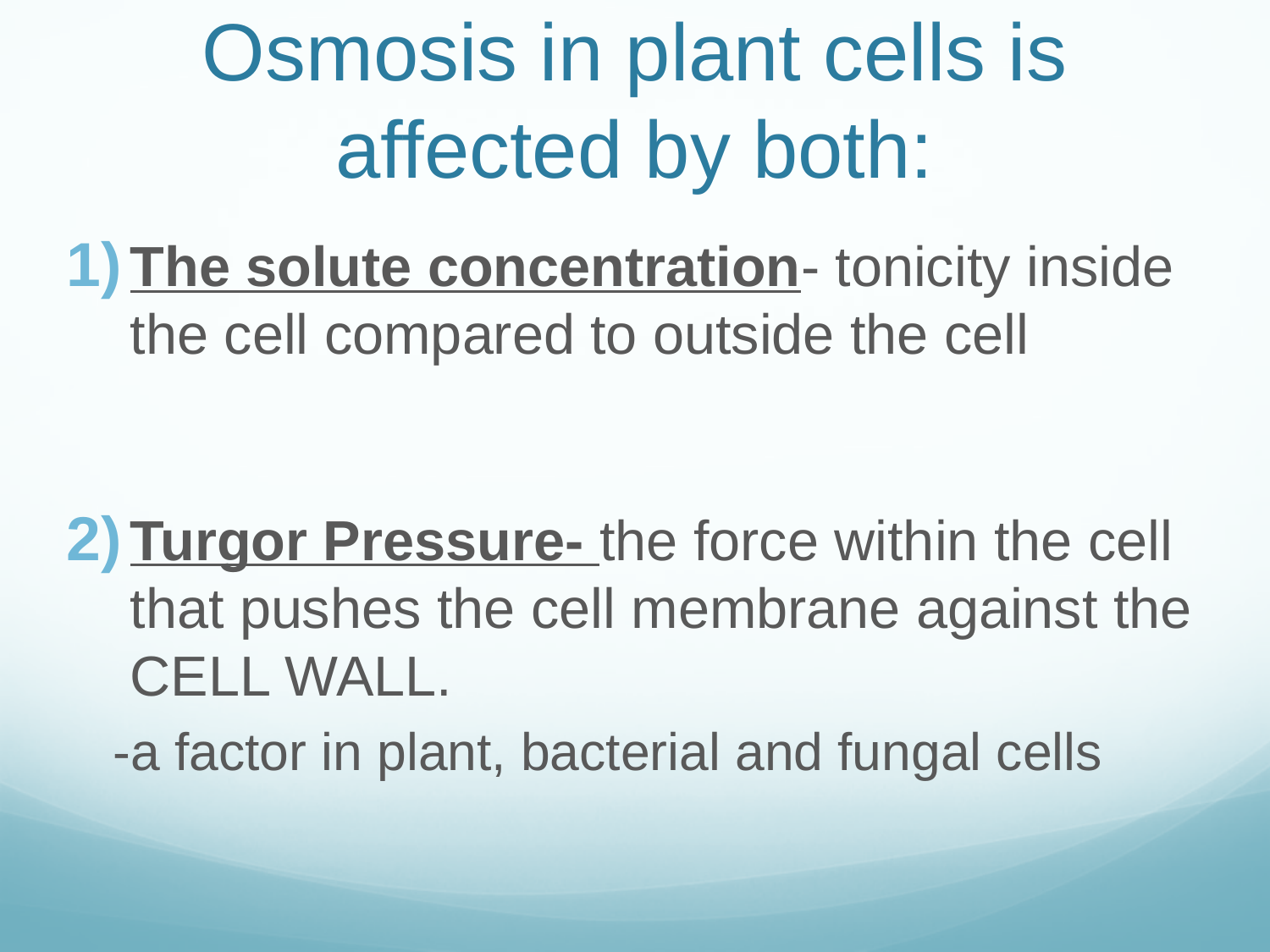

# Osmosis in plant cells is affected by both:
The solute concentration- tonicity inside the cell compared to outside the cell

Turgor Pressure- the force within the cell that pushes the cell membrane against the CELL WALL.
-a factor in plant, bacterial and fungal cells